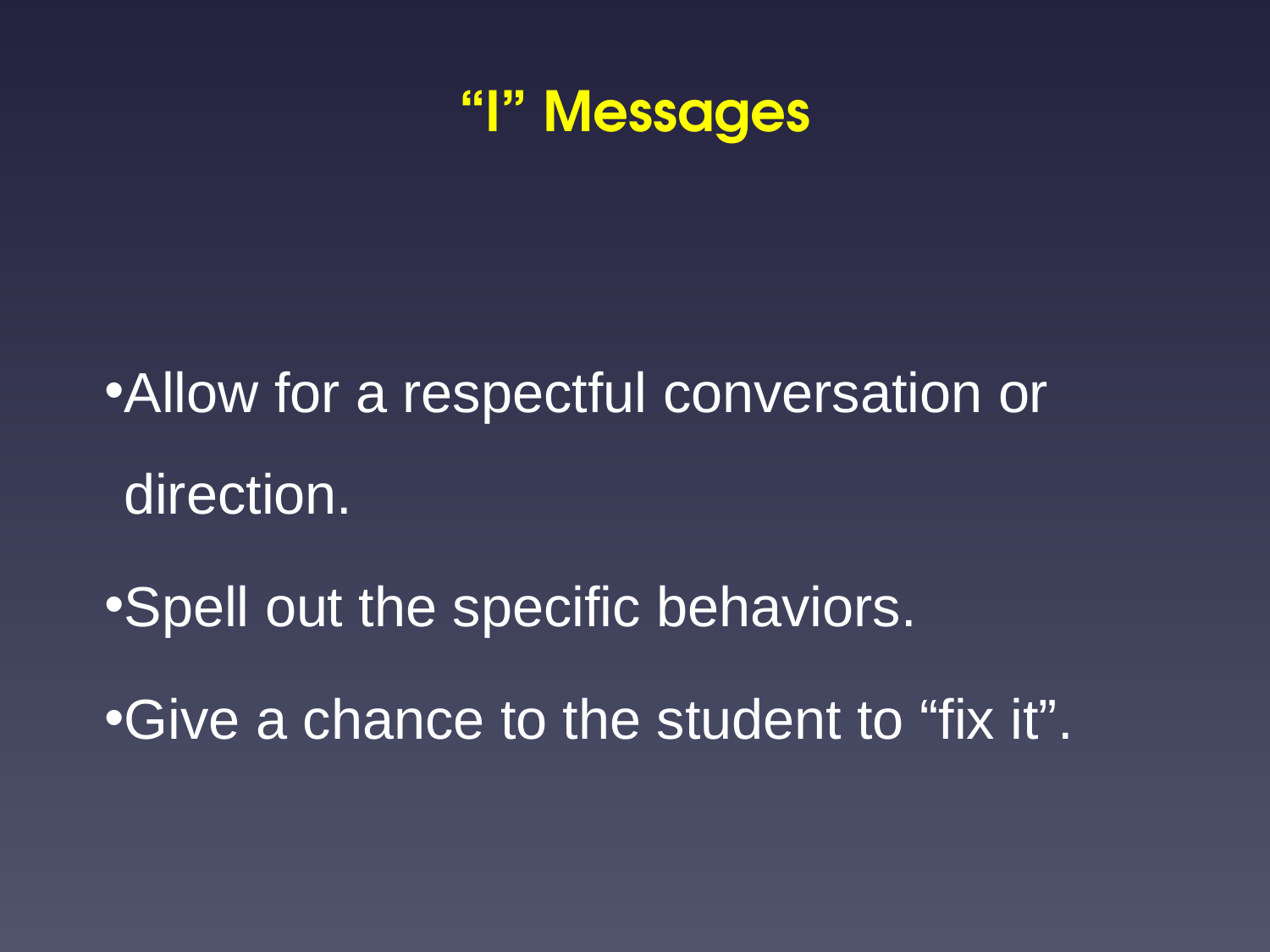

# “I” Messages
Allow for a respectful conversation or direction.
Spell out the specific behaviors.
Give a chance to the student to “fix it”.